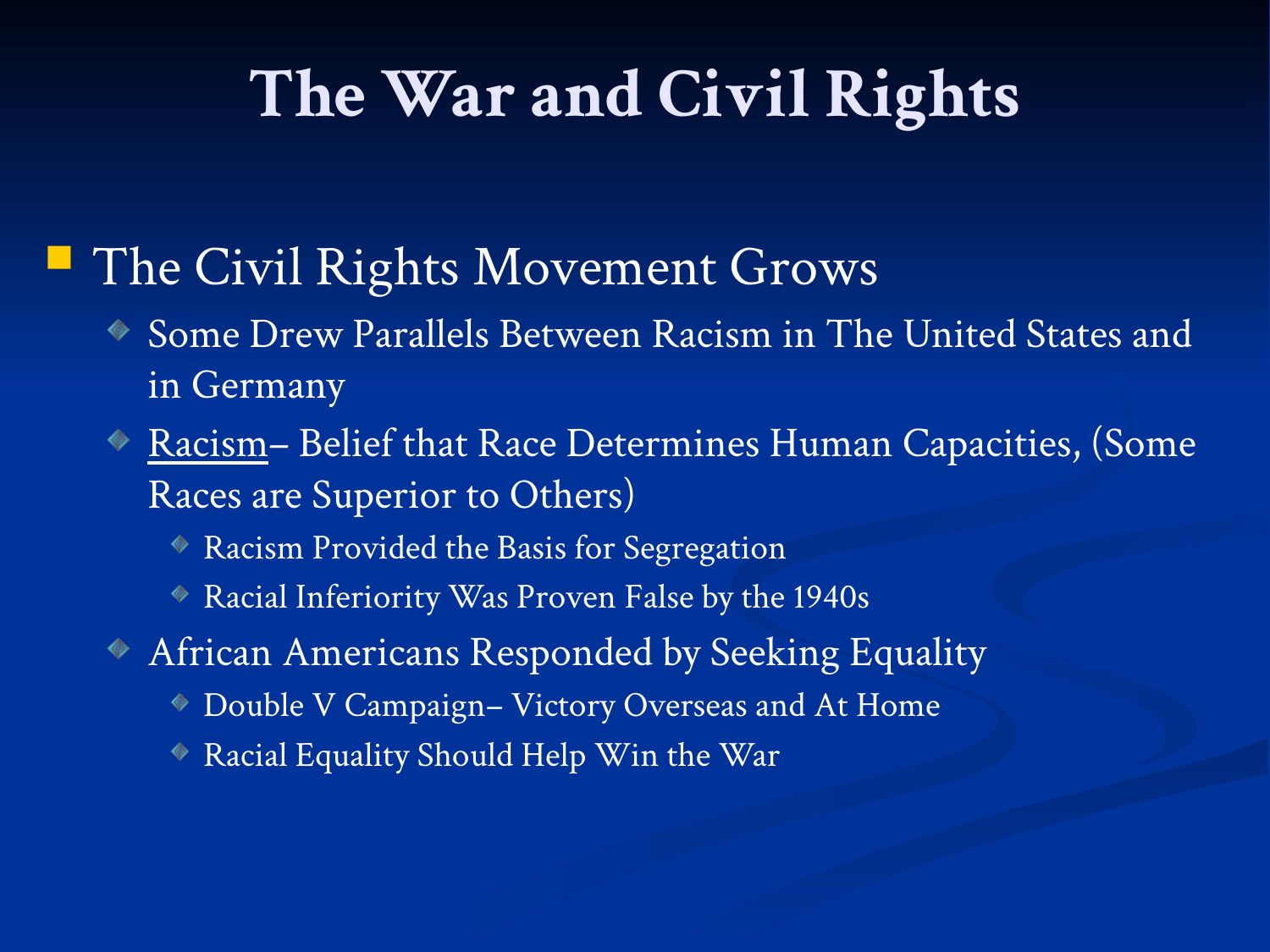

# The War and Civil Rights
The Civil Rights Movement Grows
Some Drew Parallels Between Racism in The United States and in Germany
Racism– Belief that Race Determines Human Capacities, (Some Races are Superior to Others)
Racism Provided the Basis for Segregation
Racial Inferiority Was Proven False by the 1940s
African Americans Responded by Seeking Equality
Double V Campaign– Victory Overseas and At Home
Racial Equality Should Help Win the War